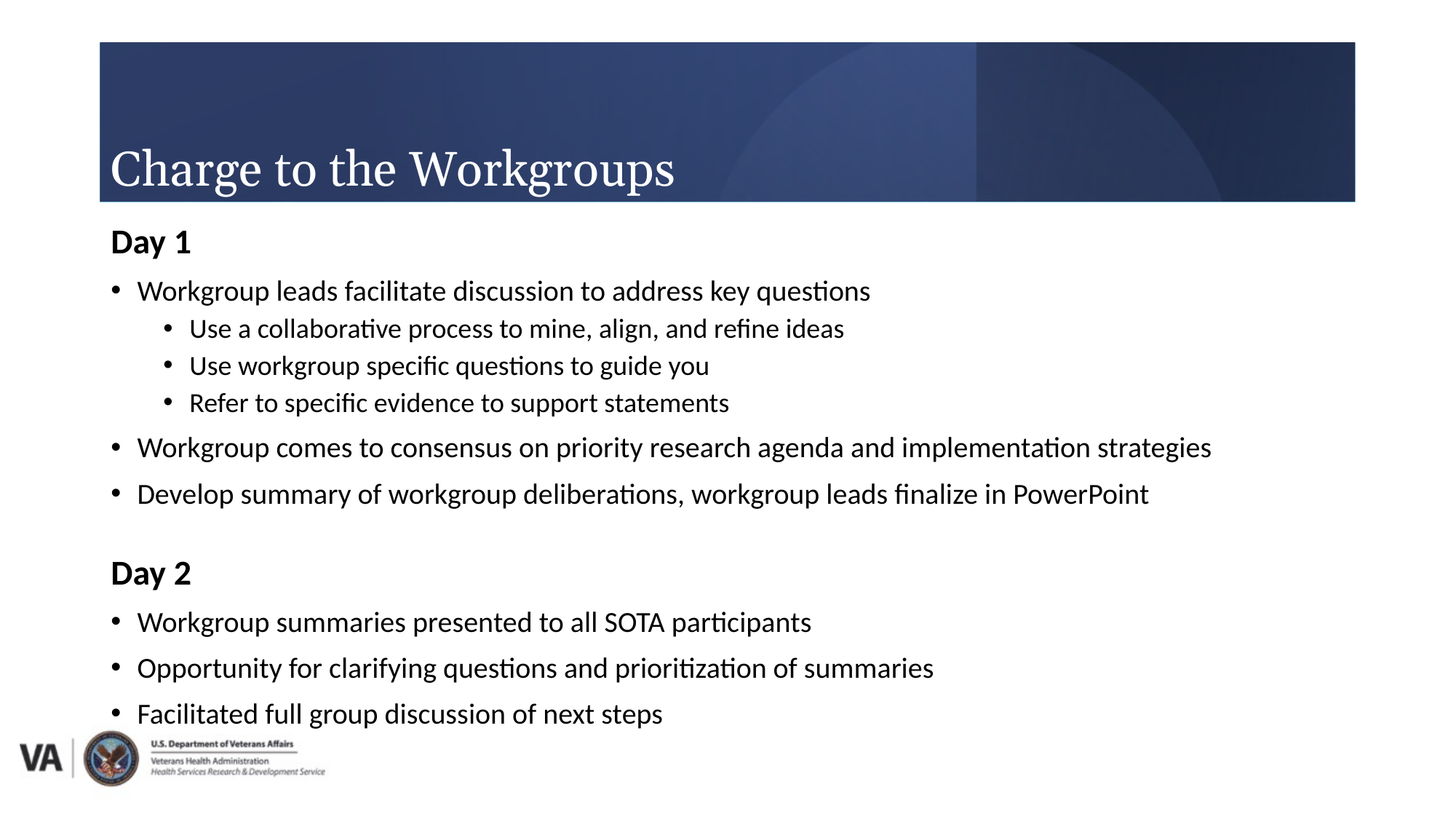

Charge to the Workgroups
Day 1
Workgroup leads facilitate discussion to address key questions
Use a collaborative process to mine, align, and refine ideas
Use workgroup specific questions to guide you
Refer to specific evidence to support statements
Workgroup comes to consensus on priority research agenda and implementation strategies
Develop summary of workgroup deliberations, workgroup leads finalize in PowerPoint

Day 2
Workgroup summaries presented to all SOTA participants
Opportunity for clarifying questions and prioritization of summaries
Facilitated full group discussion of next steps